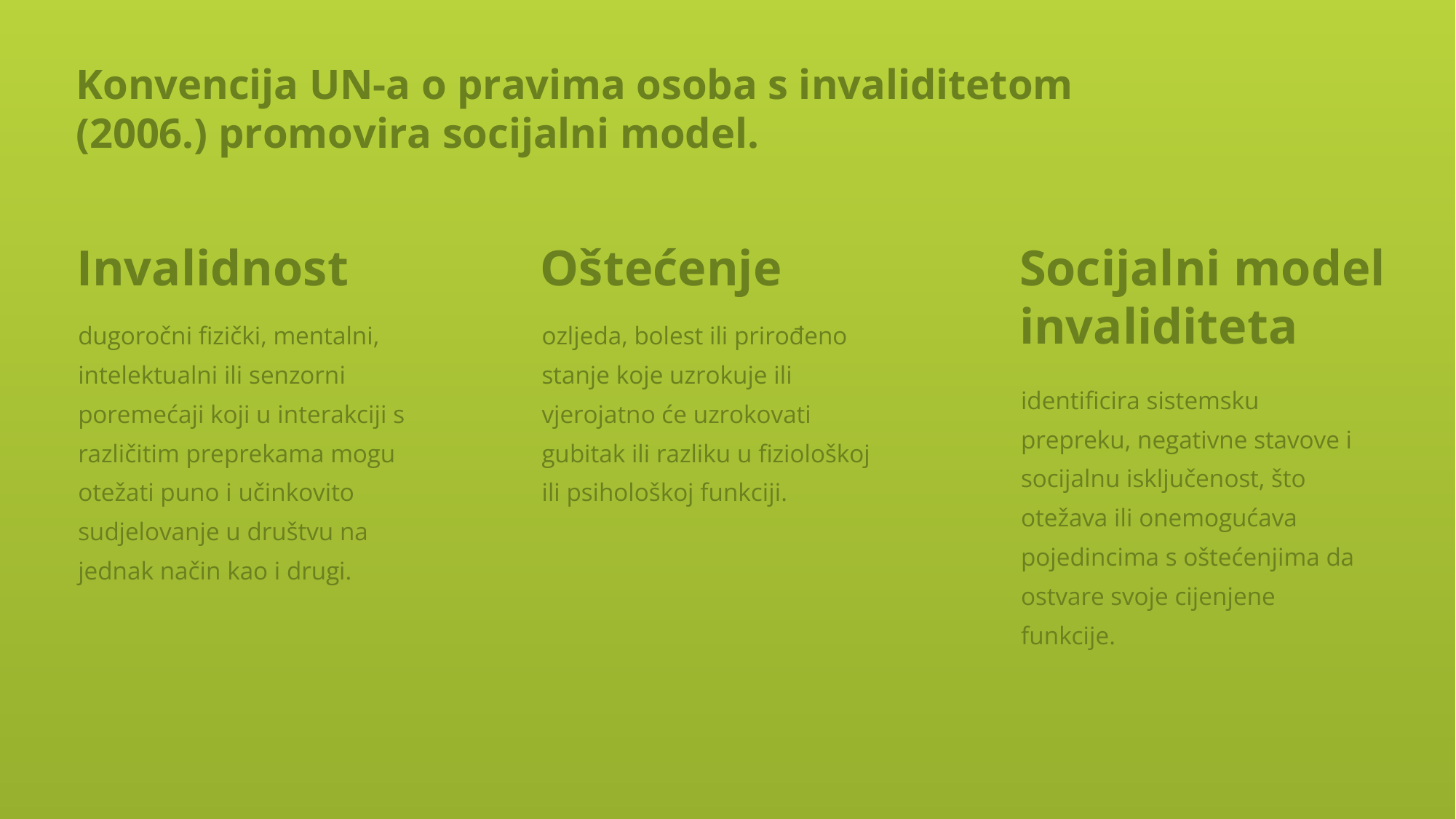

# Konvencija UN-a o pravima osoba s invaliditetom (2006.) promovira socijalni model.

Invalidnost
Oštećenje
Socijalni model invaliditeta
dugoročni fizički, mentalni, intelektualni ili senzorni poremećaji koji u interakciji s različitim preprekama mogu otežati puno i učinkovito sudjelovanje u društvu na jednak način kao i drugi.
ozljeda, bolest ili prirođeno stanje koje uzrokuje ili vjerojatno će uzrokovati gubitak ili razliku u fiziološkoj ili psihološkoj funkciji.
identificira sistemsku prepreku, negativne stavove i socijalnu isključenost, što otežava ili onemogućava pojedincima s oštećenjima da ostvare svoje cijenjene funkcije.